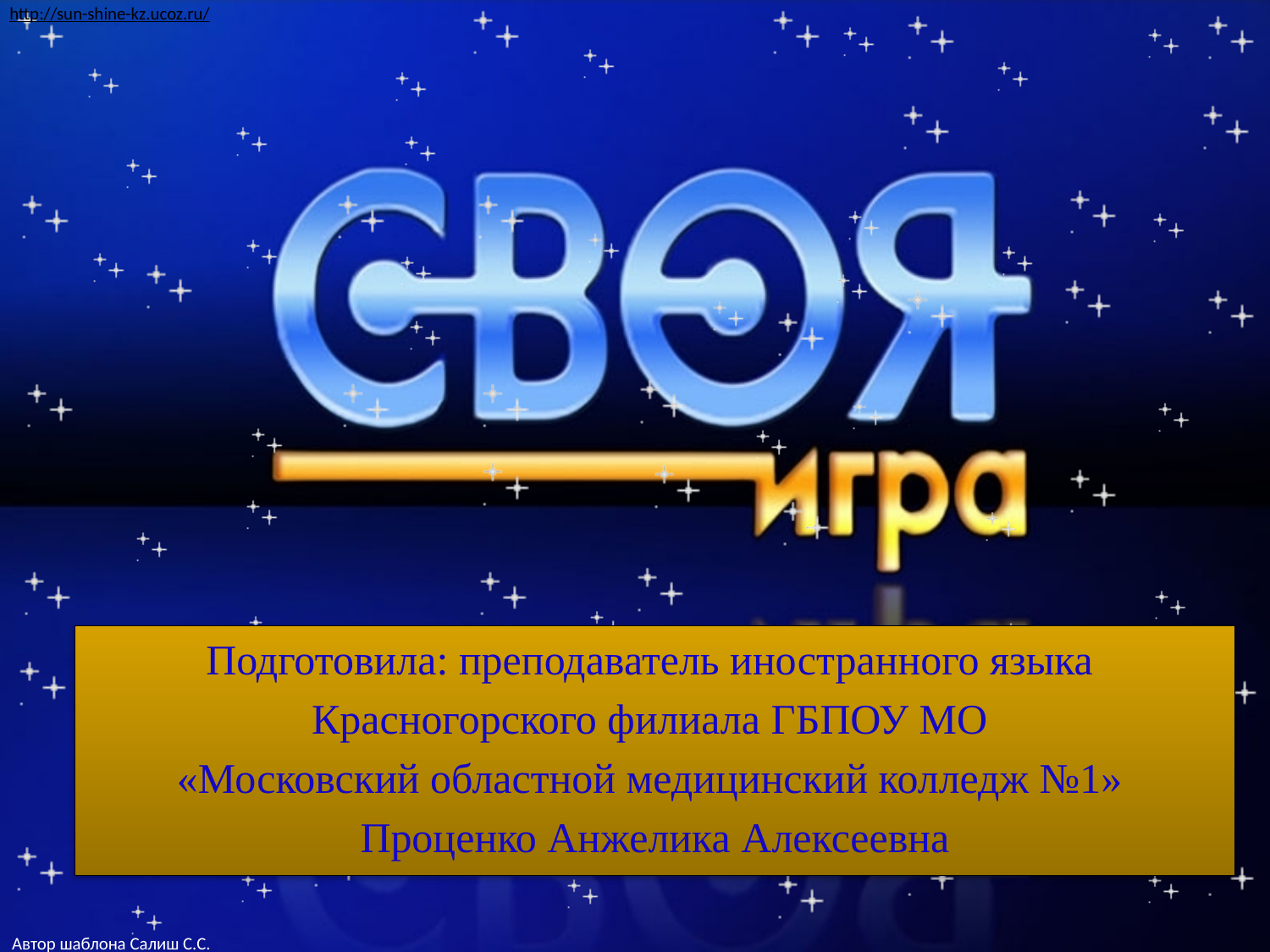

Подготовила: преподаватель иностранного языка
Красногорского филиала ГБПОУ МО
«Московский областной медицинский колледж №1»
Проценко Анжелика Алексеевна